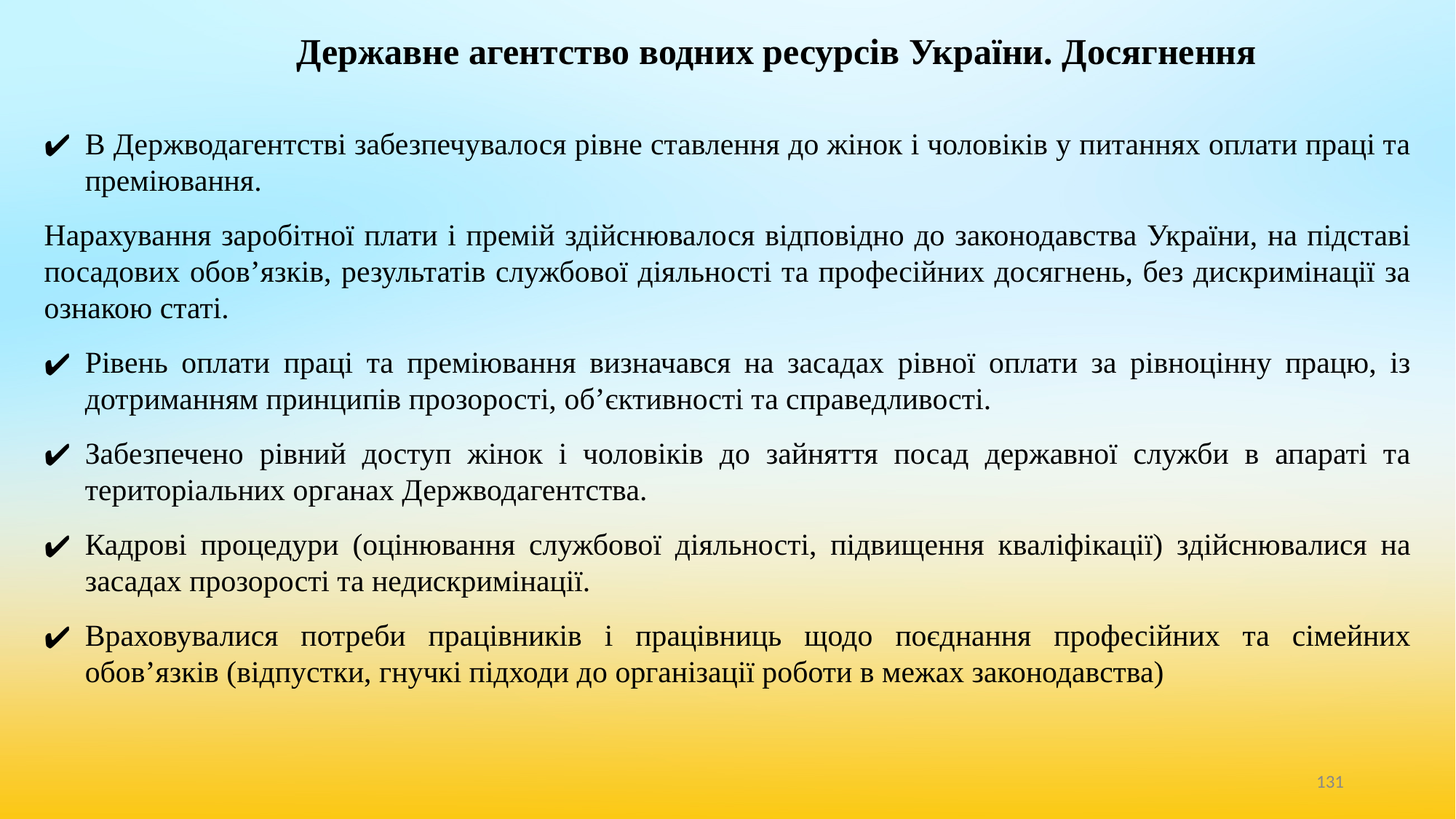

# Державне агентство водних ресурсів України. Досягнення
В Держводагентстві забезпечувалося рівне ставлення до жінок і чоловіків у питаннях оплати праці та преміювання.
Нарахування заробітної плати і премій здійснювалося відповідно до законодавства України, на підставі посадових обов’язків, результатів службової діяльності та професійних досягнень, без дискримінації за ознакою статі.
Рівень оплати праці та преміювання визначався на засадах рівної оплати за рівноцінну працю, із дотриманням принципів прозорості, об’єктивності та справедливості.
Забезпечено рівний доступ жінок і чоловіків до зайняття посад державної служби в апараті та територіальних органах Держводагентства.
Кадрові процедури (оцінювання службової діяльності, підвищення кваліфікації) здійснювалися на засадах прозорості та недискримінації.
Враховувалися потреби працівників і працівниць щодо поєднання професійних та сімейних обов’язків (відпустки, гнучкі підходи до організації роботи в межах законодавства)

131